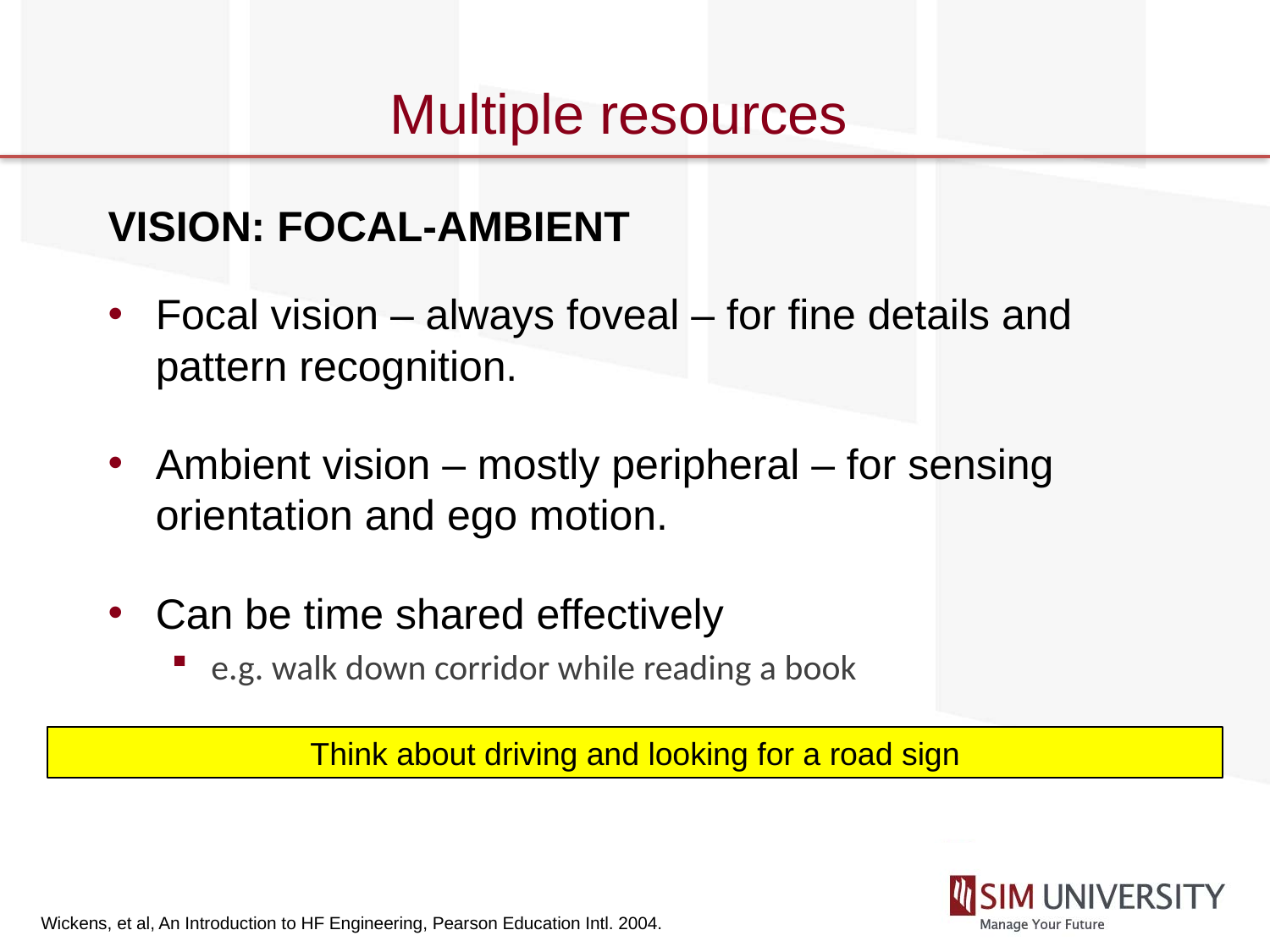

# Multiple resources
VISION: FOCAL-AMBIENT

Focal vision – always foveal – for fine details and pattern recognition.

Ambient vision – mostly peripheral – for sensing orientation and ego motion.

Can be time shared effectively
e.g. walk down corridor while reading a book

Think about driving and looking for a road sign
Wickens, et al, An Introduction to HF Engineering, Pearson Education Intl. 2004.